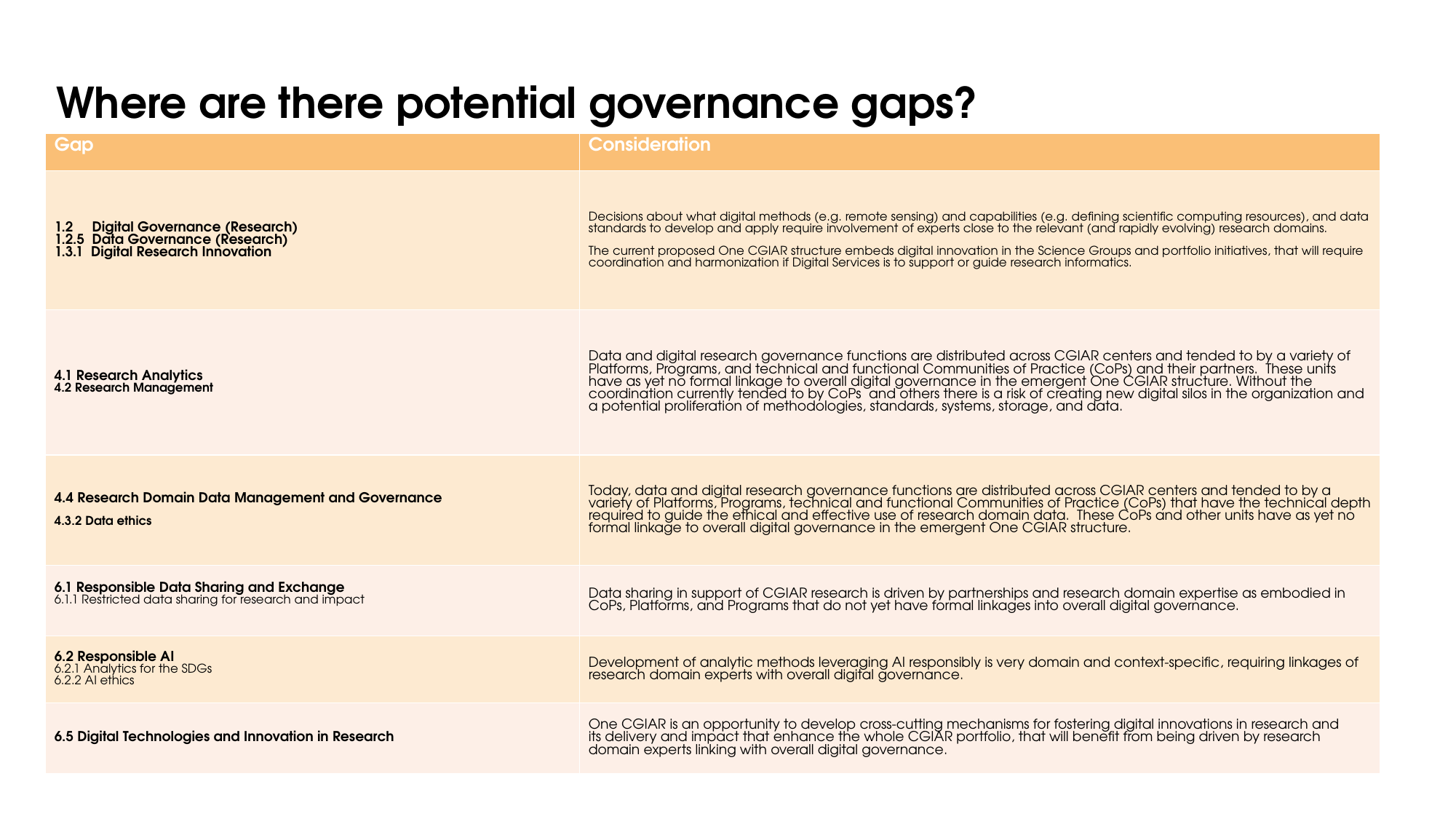

# Where are there potential governance gaps?
| Gap​ | Consideration​ |
| --- | --- |
| 1.2     Digital Governance (Research)​ 1.2.5  Data Governance (Research)​ 1.3.1  Digital Research Innovation​ | Decisions about what digital methods (e.g. remote sensing) and capabilities (e.g. defining scientific computing resources), and data standards to develop and apply require involvement of experts close to the relevant (and rapidly evolving) research domains.​ ​ The current proposed One CGIAR structure embeds digital innovation in the Science Groups and portfolio initiatives, that will require coordination and harmonization if Digital Services is to support or guide research informatics.​ |
| 4.1 Research Analytics​ 4.2 Research Management​ | Data and digital research governance functions are distributed across CGIAR centers and tended to by a variety of Platforms, Programs, and technical and functional Communities of Practice (CoPs) and their partners.  These units have as yet no formal linkage to overall digital governance in the emergent One CGIAR structure. Without the coordination currently tended to by CoPs  and others there is a risk of creating new digital silos in the organization and a potential proliferation of methodologies, standards, systems, storage, and data.​ |
| 4.4 Research Domain Data Management and Governance​ ​ 4.3.2 Data ethics​ | Today, data and digital research governance functions are distributed across CGIAR centers and tended to by a variety of Platforms, Programs, technical and functional Communities of Practice (CoPs) that have the technical depth required to guide the ethical and effective use of research domain data.  These CoPs and other units have as yet no formal linkage to overall digital governance in the emergent One CGIAR structure. ​ |
| 6.1 Responsible Data Sharing and Exchange​ 6.1.1 Restricted data sharing for research and impact​ ​ | Data sharing in support of CGIAR research is driven by partnerships and research domain expertise as embodied in CoPs, Platforms, and Programs that do not yet have formal linkages into overall digital governance.​ |
| 6.2 Responsible AI​ 6.2.1 Analytics for the SDGs​ 6.2.2 AI ethics​ | Development of analytic methods leveraging AI responsibly is very domain and context-specific, requiring linkages of research domain experts with overall digital governance.​ |
| 6.5 Digital Technologies and Innovation in Research​ | One CGIAR is an opportunity to develop cross-cutting mechanisms for fostering digital innovations in research and its delivery and impact that enhance the whole CGIAR portfolio, that will benefit from being driven by research domain experts linking with overall digital governance.  ​ |